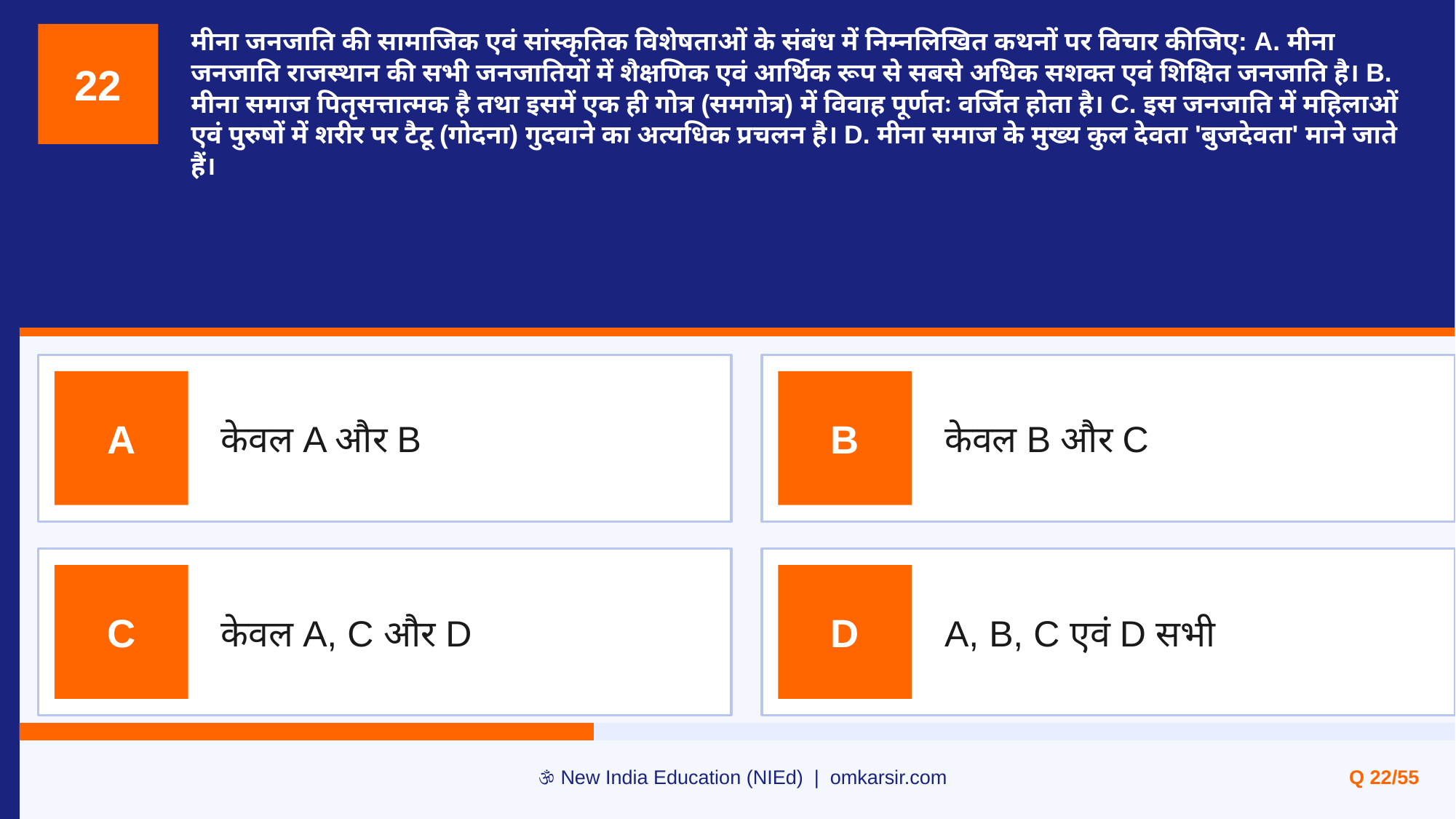

मीना जनजाति की सामाजिक एवं सांस्कृतिक विशेषताओं के संबंध में निम्नलिखित कथनों पर विचार कीजिए: A. मीना जनजाति राजस्थान की सभी जनजातियों में शैक्षणिक एवं आर्थिक रूप से सबसे अधिक सशक्त एवं शिक्षित जनजाति है। B. मीना समाज पितृसत्तात्मक है तथा इसमें एक ही गोत्र (समगोत्र) में विवाह पूर्णतः वर्जित होता है। C. इस जनजाति में महिलाओं एवं पुरुषों में शरीर पर टैटू (गोदना) गुदवाने का अत्यधिक प्रचलन है। D. मीना समाज के मुख्य कुल देवता 'बुजदेवता' माने जाते हैं।
22

केवल A और B
केवल B और C
A
B

केवल A, C और D
A, B, C एवं D सभी
C
D

🕉️ New India Education (NIEd)  |  omkarsir.com
Q 22/55